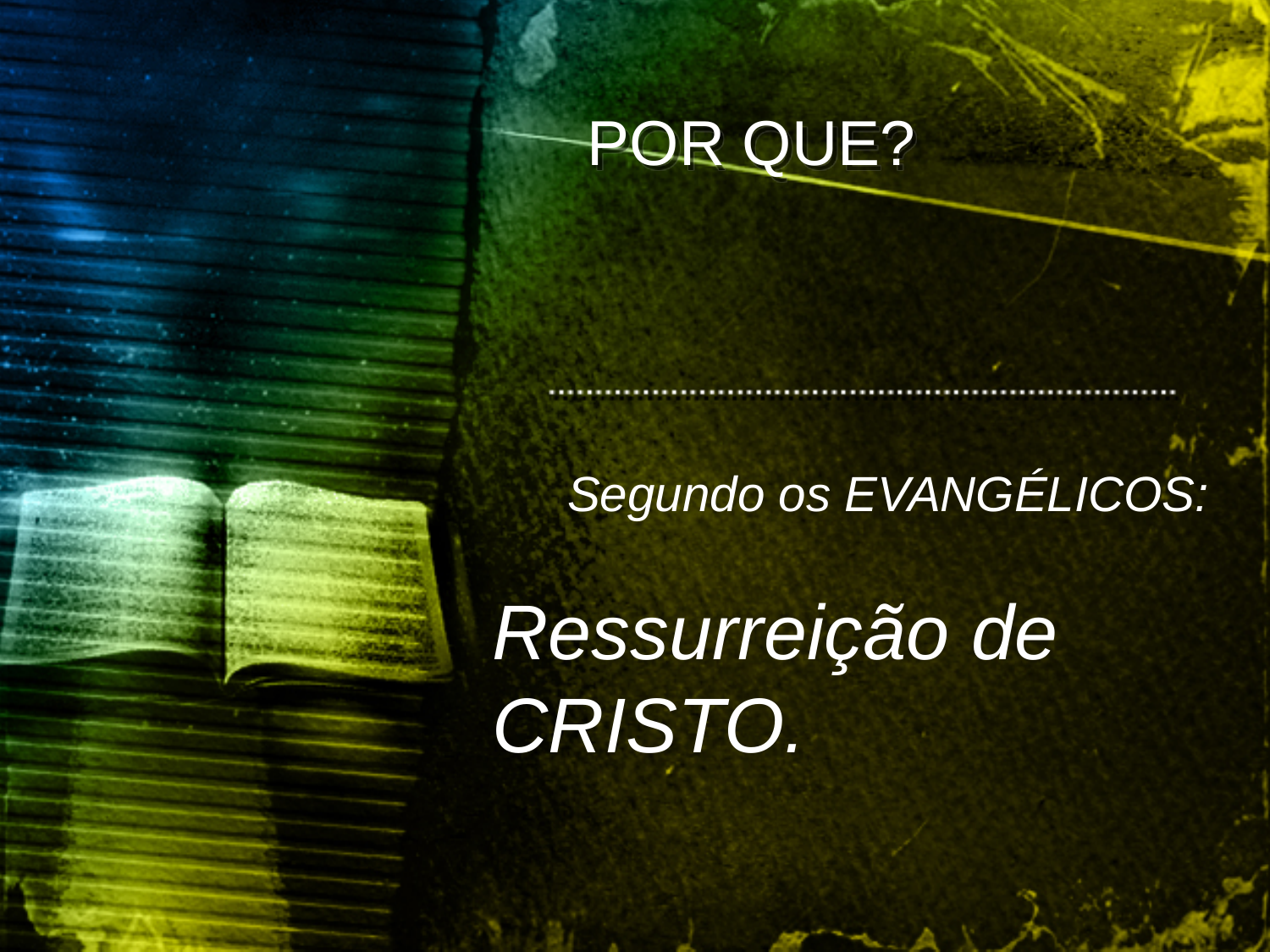

POR QUE?
Segundo os EVANGÉLICOS:
Ressurreição de CRISTO.